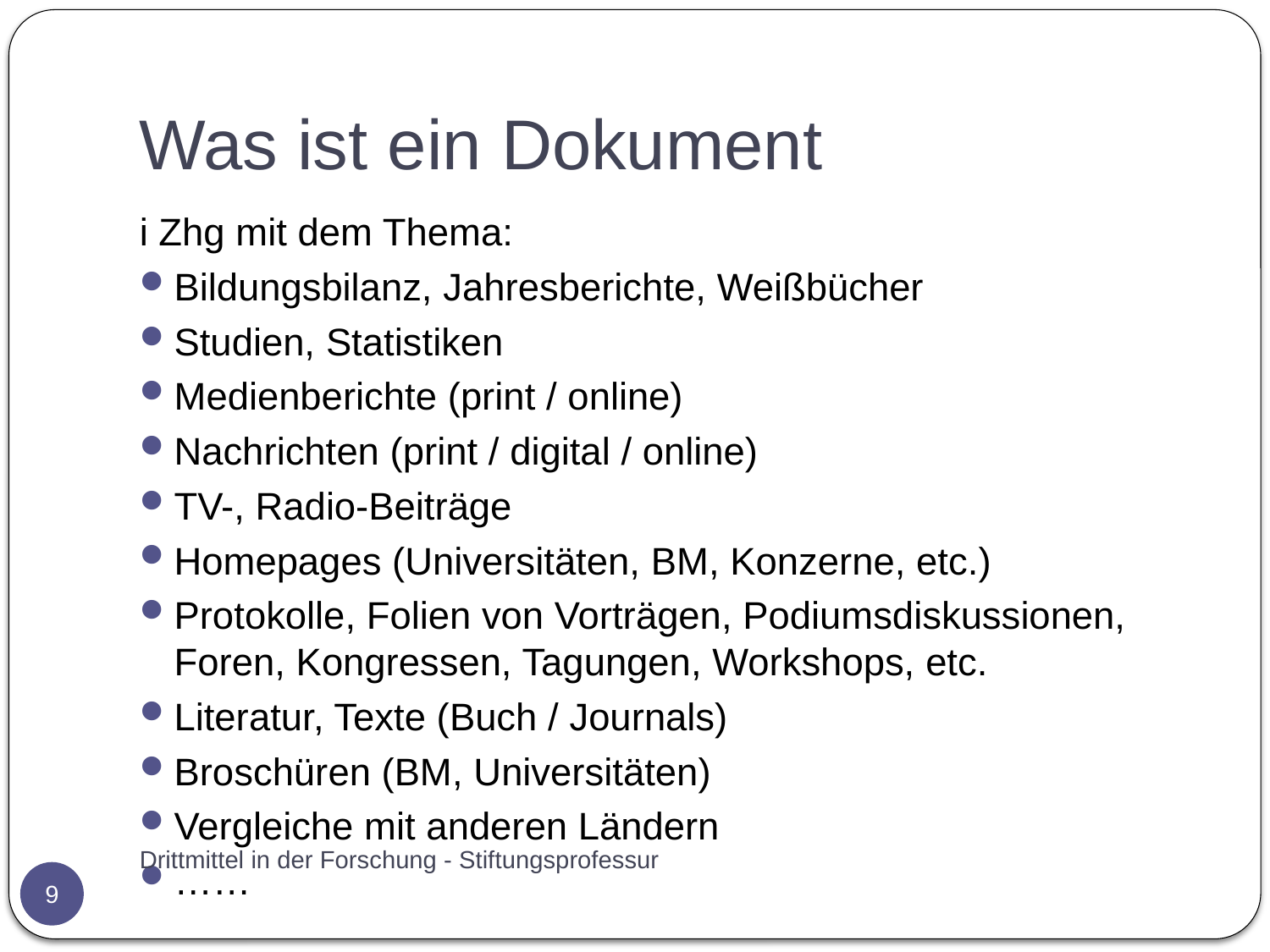

# Was ist ein Dokument
i Zhg mit dem Thema:
Bildungsbilanz, Jahresberichte, Weißbücher
Studien, Statistiken
Medienberichte (print / online)
Nachrichten (print / digital / online)
TV-, Radio-Beiträge
Homepages (Universitäten, BM, Konzerne, etc.)
Protokolle, Folien von Vorträgen, Podiumsdiskussionen, Foren, Kongressen, Tagungen, Workshops, etc.
Literatur, Texte (Buch / Journals)
Broschüren (BM, Universitäten)
Vergleiche mit anderen Ländern
……
Drittmittel in der Forschung - Stiftungsprofessur

9